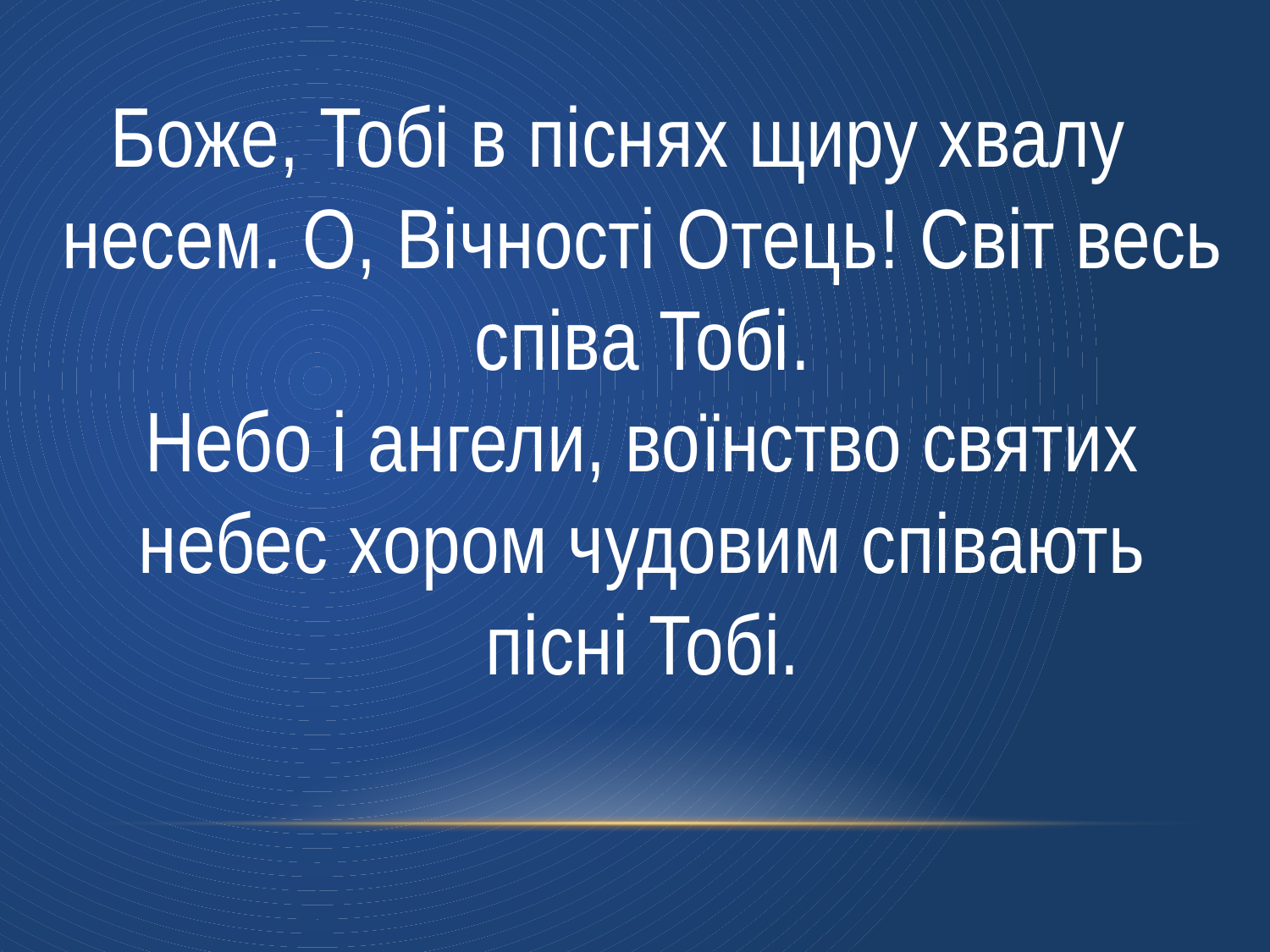

Боже, Тобі в піснях щиру хвалу несем. О, Вічності Отець! Cвіт весь співа Тобі.
Небо і ангели, воїнство святих небес хором чудовим співають пісні Тобі.